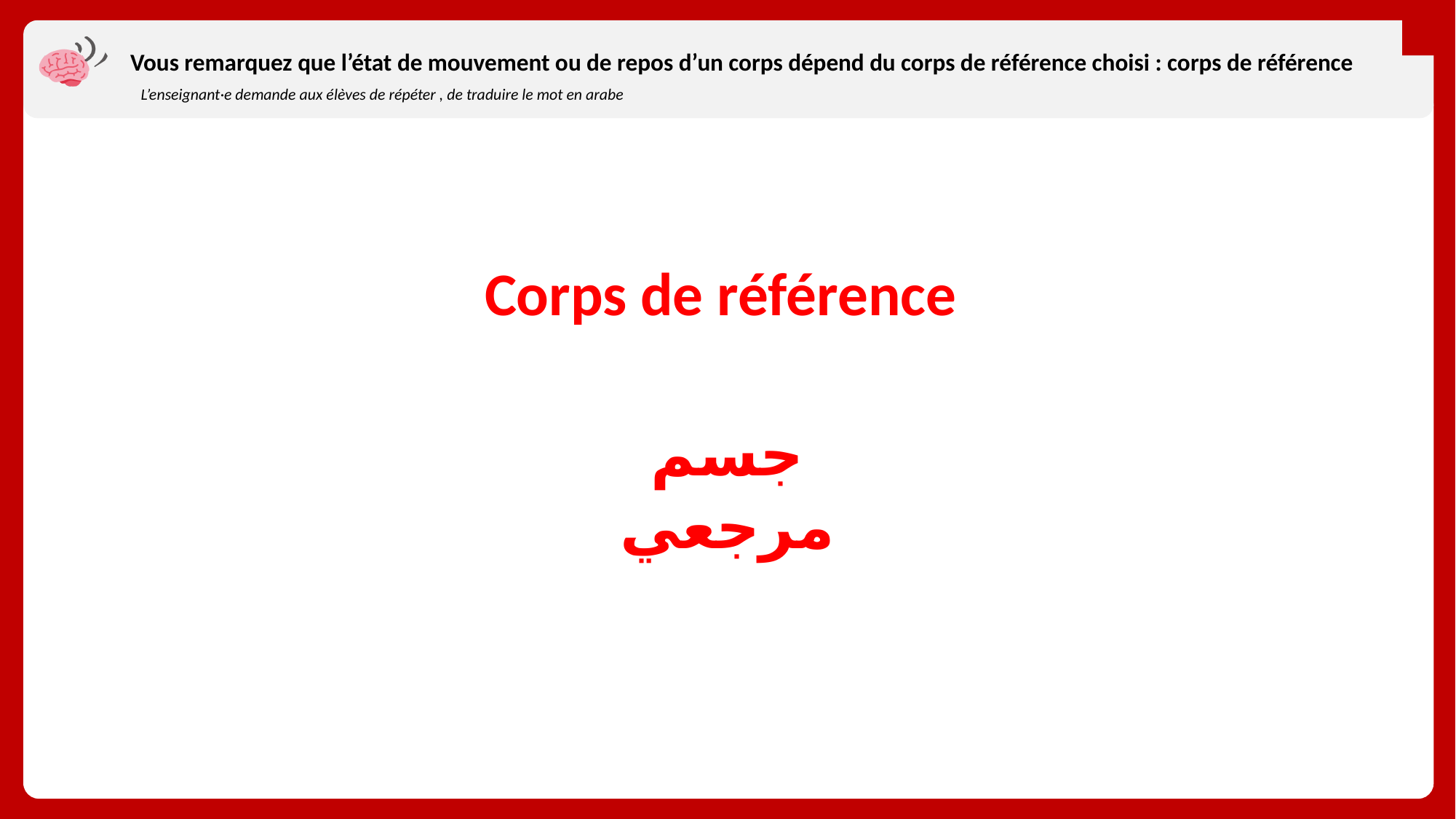

# Vous remarquez que l’état de mouvement ou de repos d’un corps dépend du corps de référence choisi : corps de référence
L’enseignant·e demande aux élèves de répéter , de traduire le mot en arabe
Corps de référence
جسم مرجعي